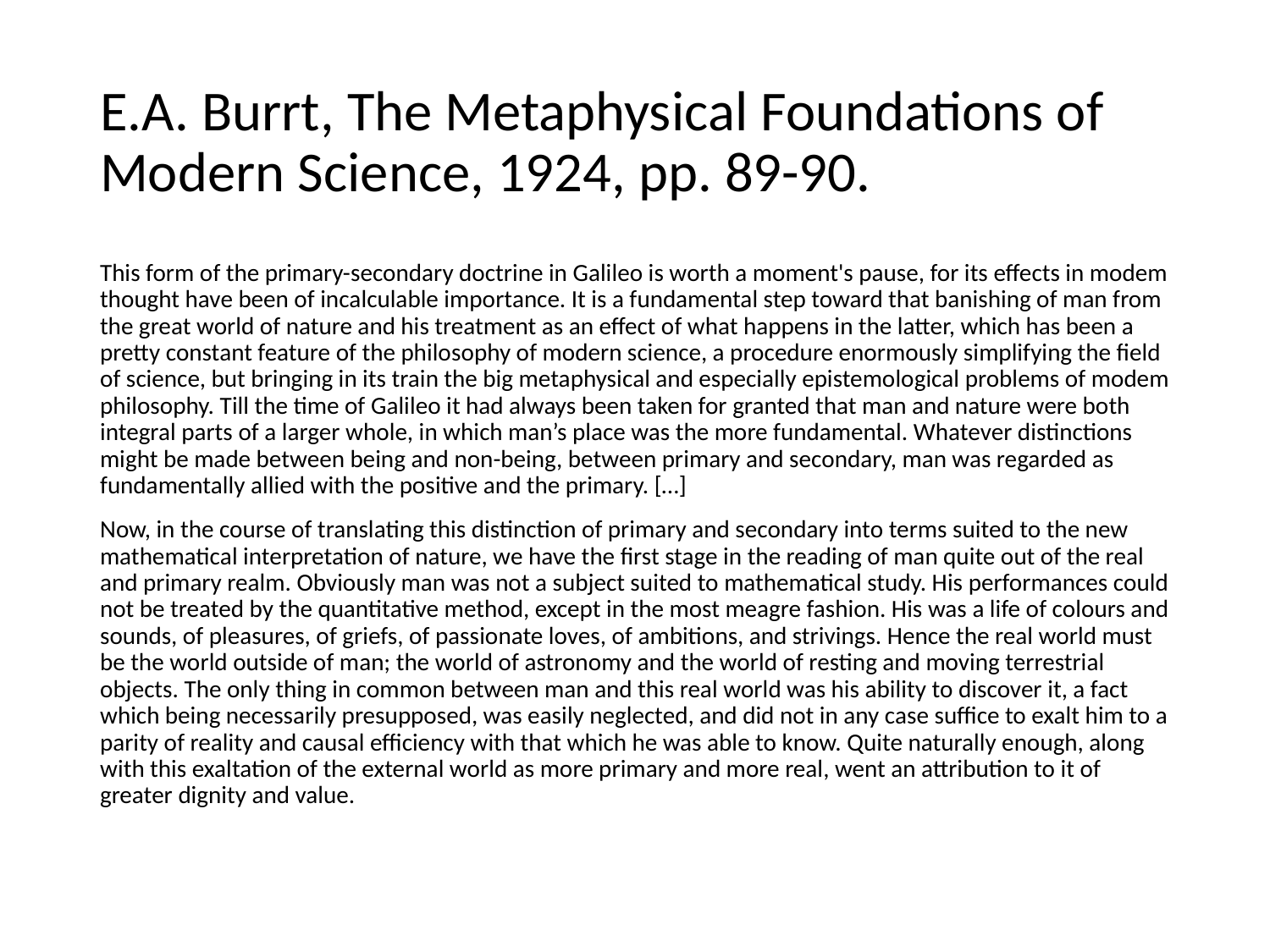

# E.A. Burrt, The Metaphysical Foundations of Modern Science, 1924, pp. 89-90.
This form of the primary-secondary doctrine in Galileo is worth a moment's pause, for its effects in modem thought have been of incalculable importance. It is a fundamental step toward that banishing of man from the great world of nature and his treatment as an effect of what happens in the latter, which has been a pretty constant feature of the philosophy of modern science, a procedure enormously simplifying the field of science, but bringing in its train the big metaphysical and especially epistemological problems of modem philosophy. Till the time of Galileo it had always been taken for granted that man and nature were both integral parts of a larger whole, in which man’s place was the more fundamental. Whatever distinctions might be made between being and non-being, between primary and secondary, man was regarded as fundamentally allied with the positive and the primary. […]
Now, in the course of translating this distinction of primary and secondary into terms suited to the new mathematical interpretation of nature, we have the first stage in the reading of man quite out of the real and primary realm. Obviously man was not a subject suited to mathematical study. His performances could not be treated by the quantitative method, except in the most meagre fashion. His was a life of colours and sounds, of pleasures, of griefs, of passionate loves, of ambitions, and strivings. Hence the real world must be the world outside of man; the world of astronomy and the world of resting and moving terrestrial objects. The only thing in common between man and this real world was his ability to discover it, a fact which being necessarily presupposed, was easily neglected, and did not in any case suffice to exalt him to a parity of reality and causal efficiency with that which he was able to know. Quite naturally enough, along with this exaltation of the external world as more primary and more real, went an attribution to it of greater dignity and value.